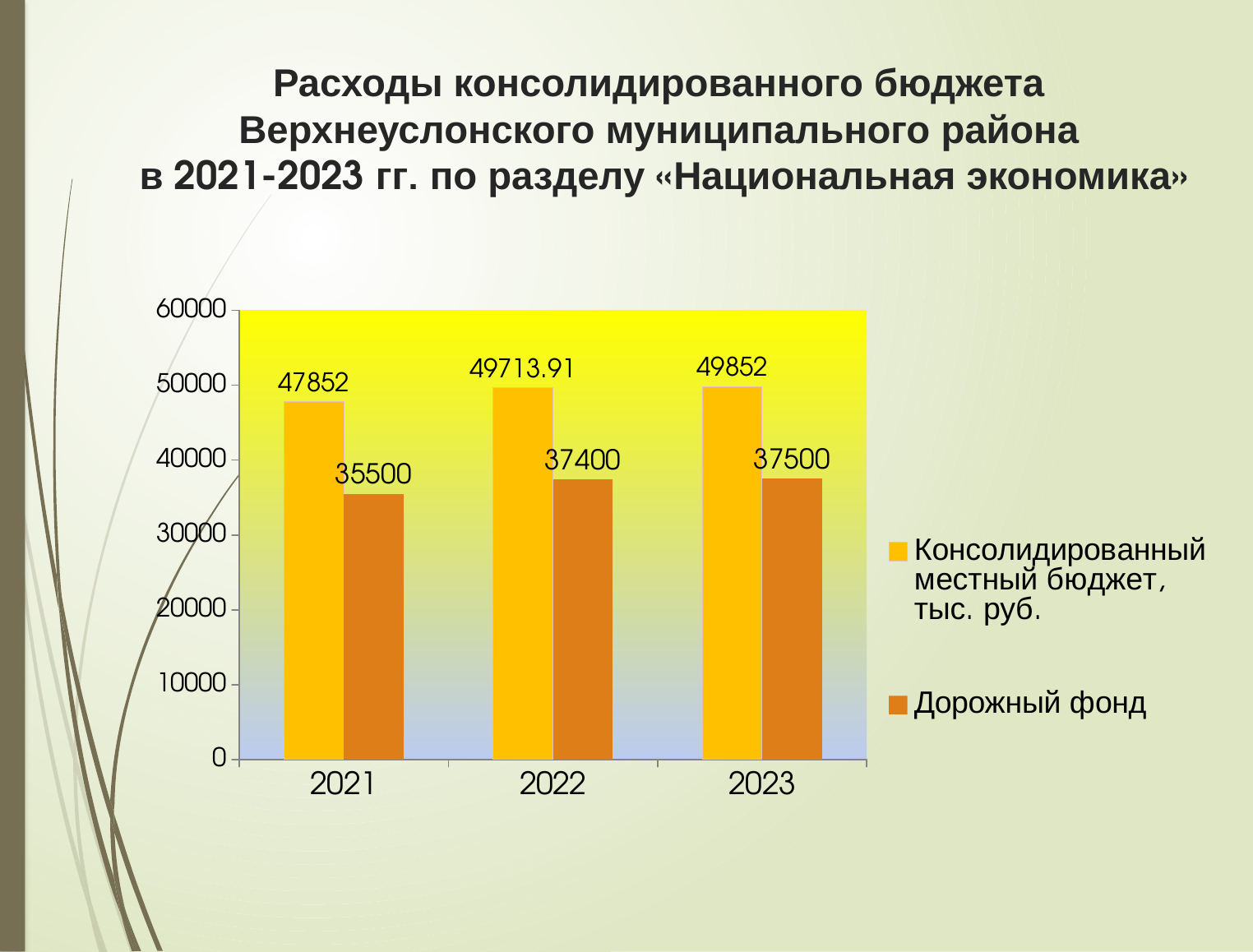

# Расходы консолидированного бюджета Верхнеуслонского муниципального района в 2021-2023 гг. по разделу «Национальная экономика»

### Chart

| Category | Консолидированный местный бюджет, тыс. руб. | Дорожный фонд |
|---|---|---|
| 2021 | 47852.0 | 35500.0 |
| 2022 | 49713.91 | 37400.0 |
| 2023 | 49852.0 | 37500.0 |